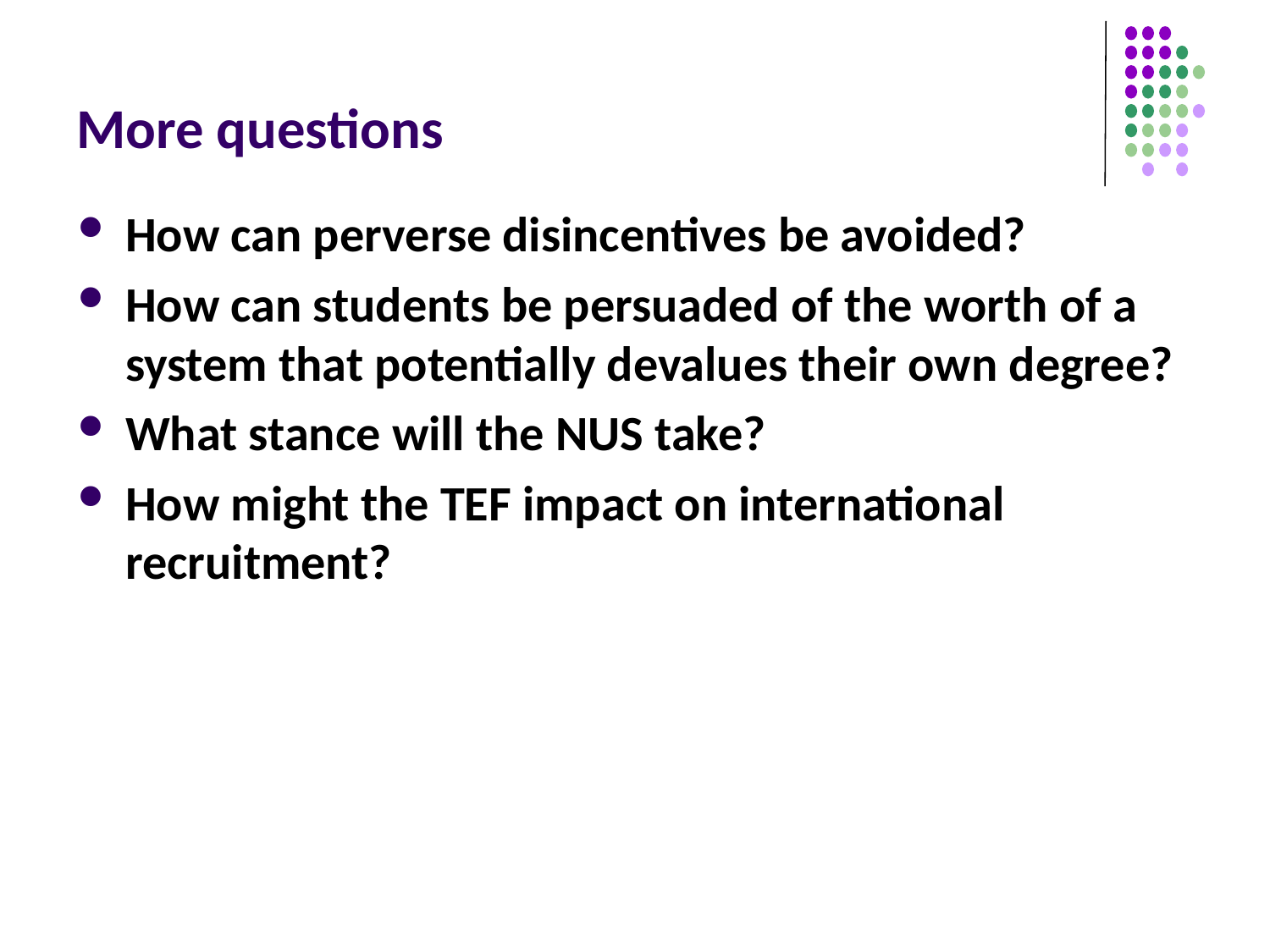

# More questions
How can perverse disincentives be avoided?
How can students be persuaded of the worth of a system that potentially devalues their own degree?
What stance will the NUS take?
How might the TEF impact on international recruitment?